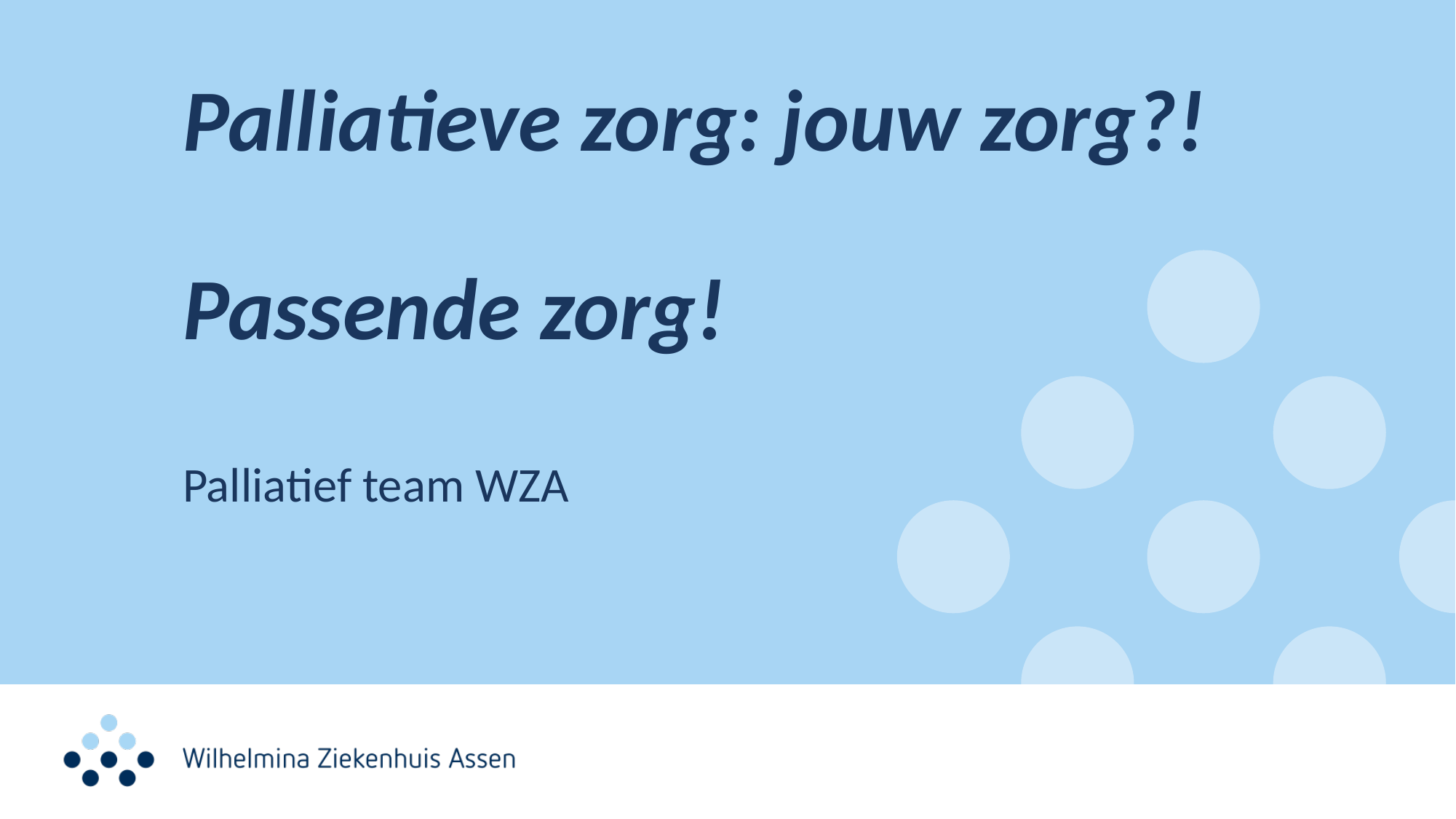

# Palliatieve zorg: jouw zorg?! Passende zorg!

Palliatief team WZA